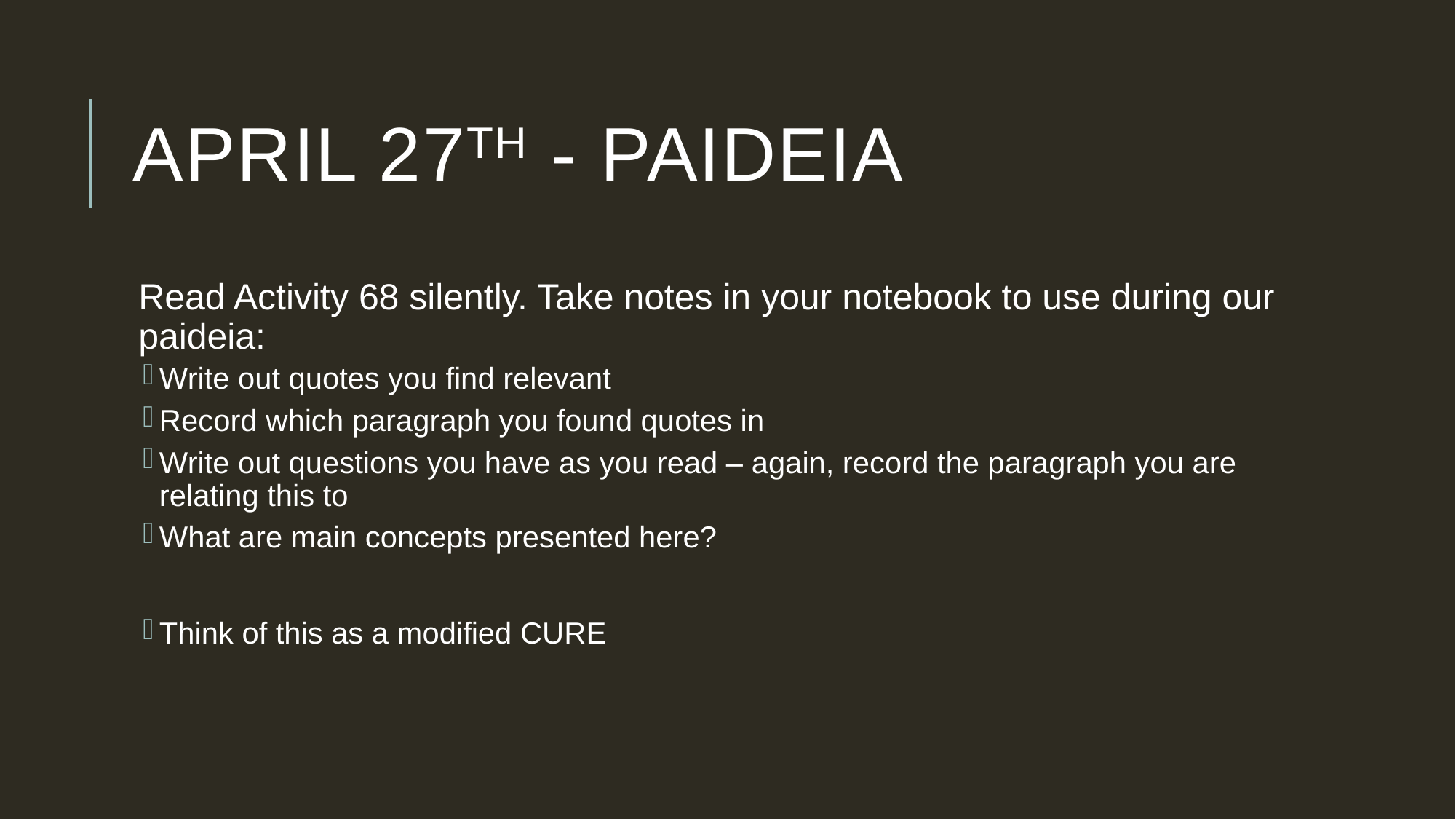

# April 27th - paideia
Read Activity 68 silently. Take notes in your notebook to use during our paideia:
Write out quotes you find relevant
Record which paragraph you found quotes in
Write out questions you have as you read – again, record the paragraph you are relating this to
What are main concepts presented here?

Think of this as a modified CURE